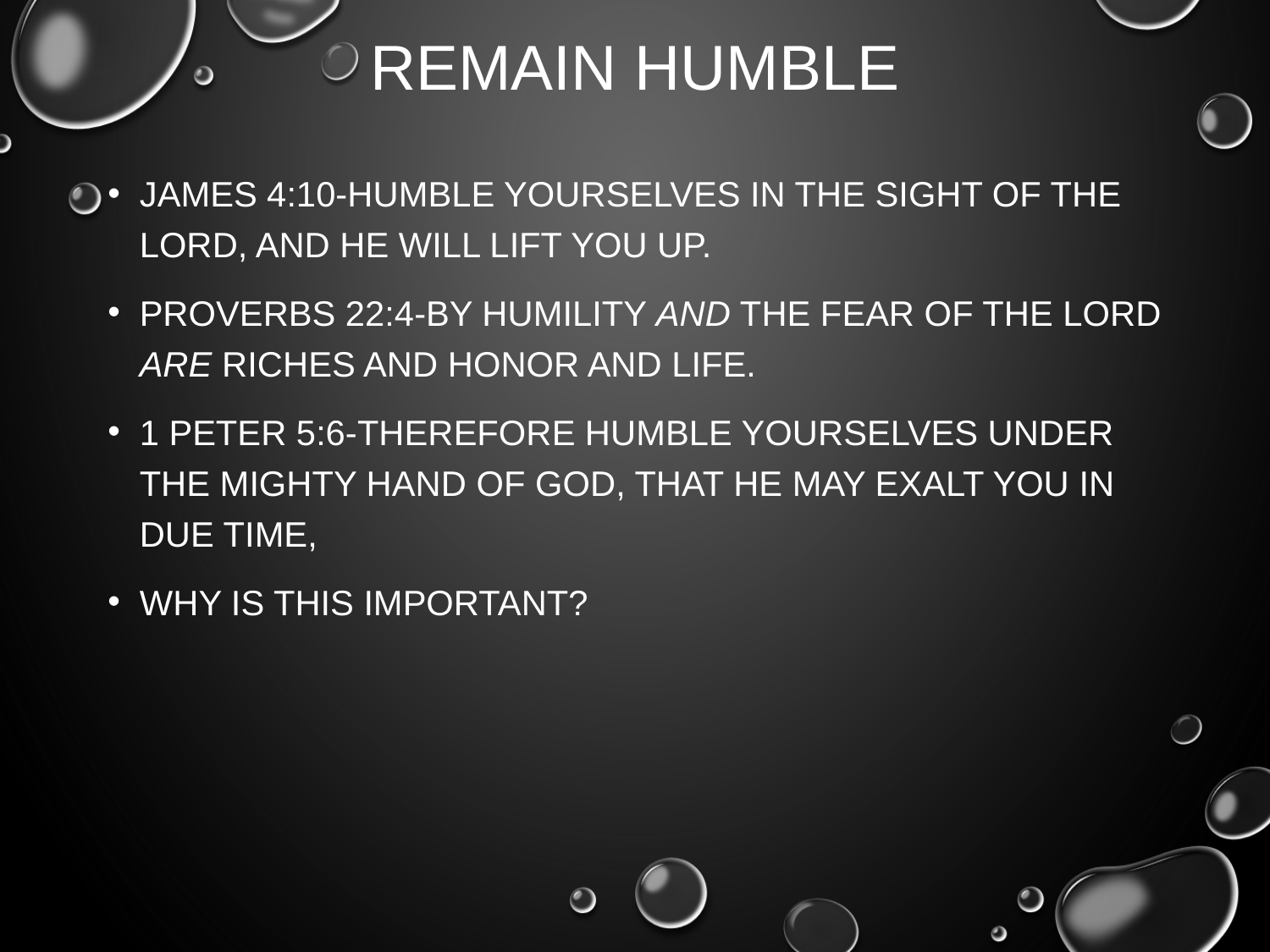

# Remain humble
James 4:10-Humble yourselves in the sight of the Lord, and He will lift you up.
Proverbs 22:4-By humility and the fear of the Lord Are riches and honor and life.
1 Peter 5:6-Therefore humble yourselves under the mighty hand of God, that He may exalt you in due time,
Why is this important?